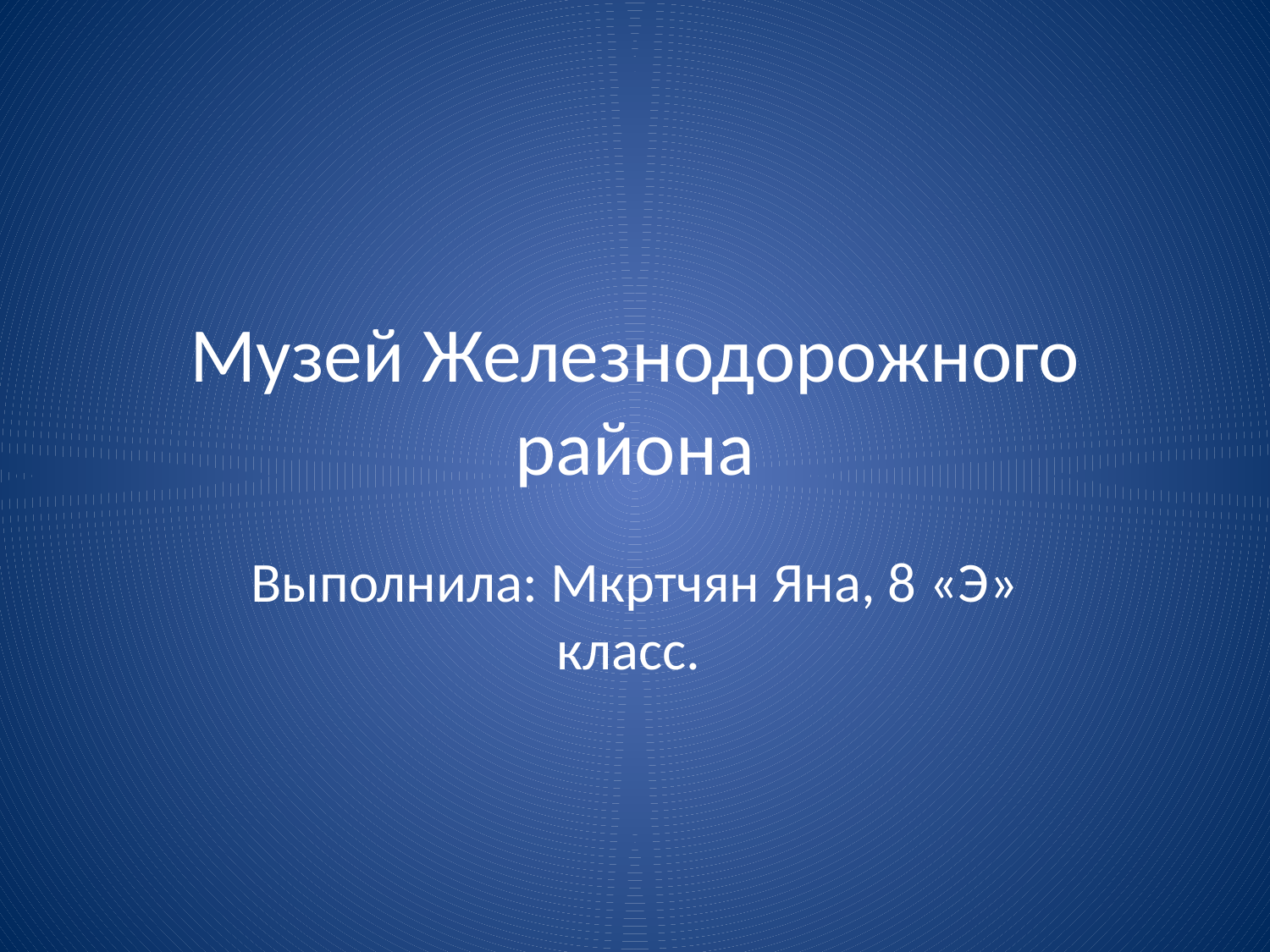

# Музей Железнодорожного района
Выполнила: Мкртчян Яна, 8 «Э» класс.